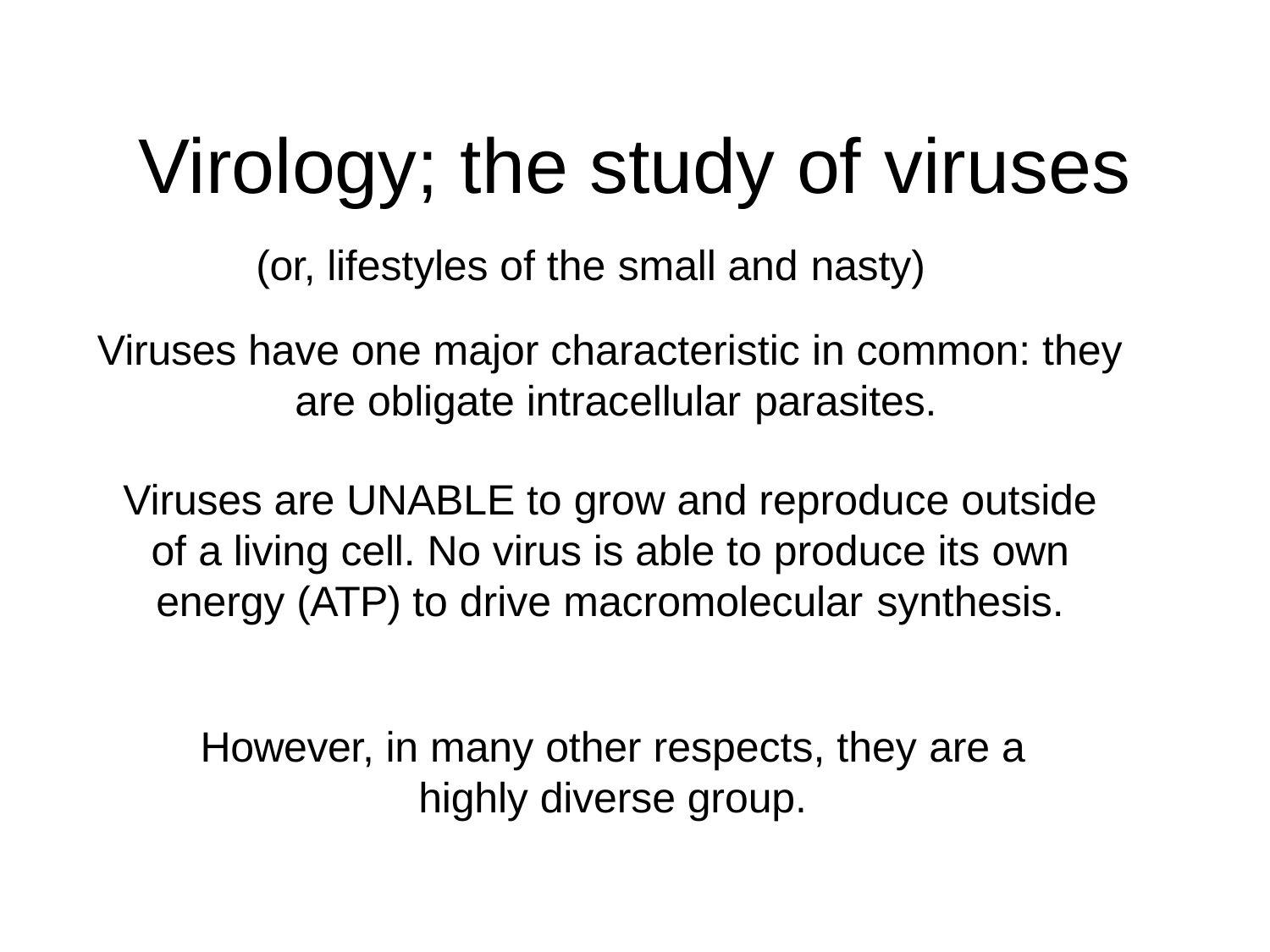

# Virology; the study of viruses
(or, lifestyles of the small and nasty)
Viruses have one major characteristic in common: they  are obligate intracellular parasites.

Viruses are UNABLE to grow and reproduce outside  of a living cell. No virus is able to produce its own  energy (ATP) to drive macromolecular synthesis.

However, in many other respects, they are a
highly diverse group.